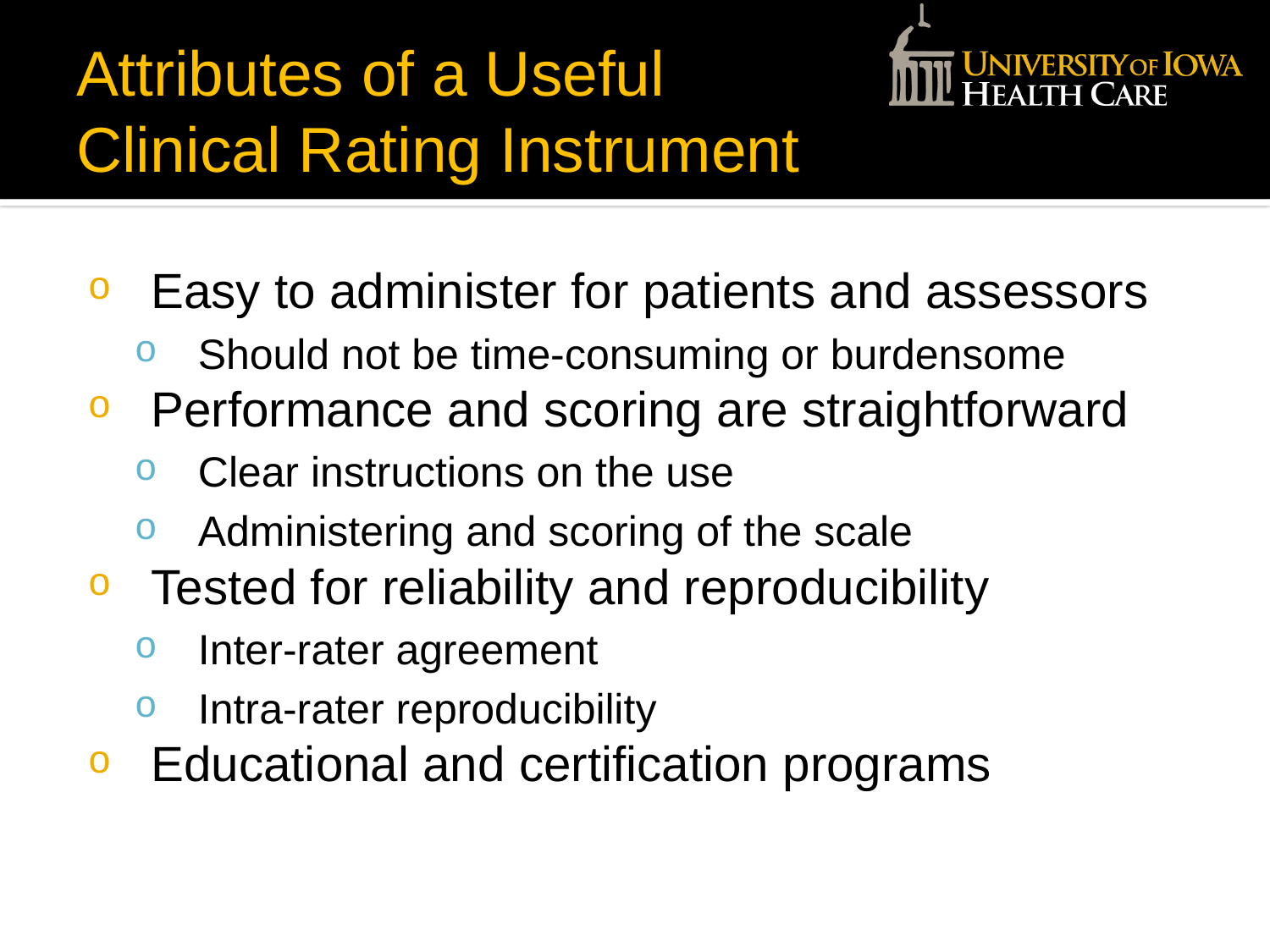

# Attributes of a Useful Clinical Rating Instrument
Easy to administer for patients and assessors
Should not be time-consuming or burdensome
Performance and scoring are straightforward
Clear instructions on the use
Administering and scoring of the scale
Tested for reliability and reproducibility
Inter-rater agreement
Intra-rater reproducibility
Educational and certification programs